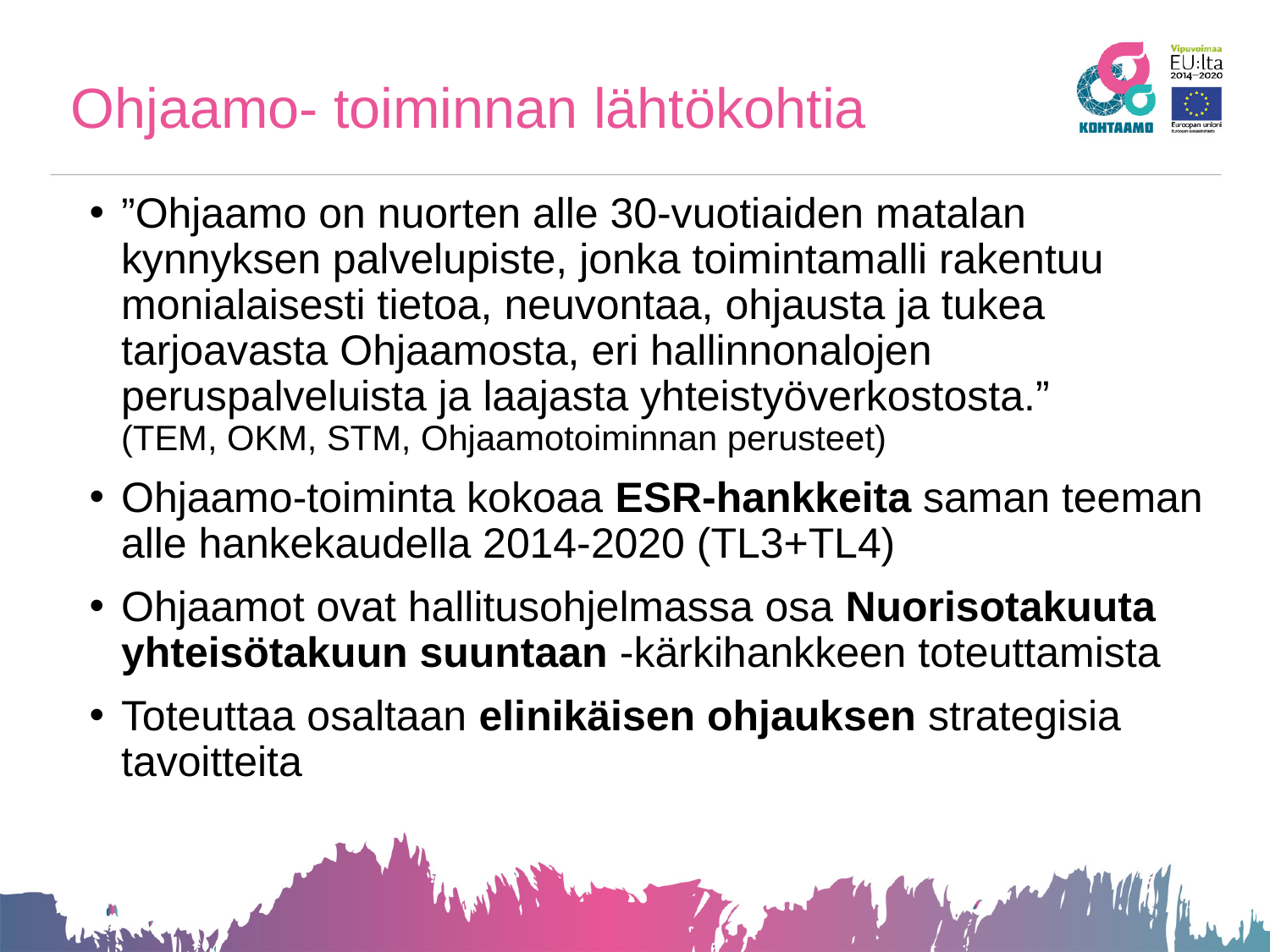

# Ohjaamo- toiminnan lähtökohtia

”Ohjaamo on nuorten alle 30-vuotiaiden matalan kynnyksen palvelupiste, jonka toimintamalli rakentuu monialaisesti tietoa, neuvontaa, ohjausta ja tukea tarjoavasta Ohjaamosta, eri hallinnonalojen peruspalveluista ja laajasta yhteistyöverkostosta.” 	(TEM, OKM, STM, Ohjaamotoiminnan perusteet)
Ohjaamo-toiminta kokoaa ESR-hankkeita saman teeman alle hankekaudella 2014-2020 (TL3+TL4)
Ohjaamot ovat hallitusohjelmassa osa Nuorisotakuuta yhteisötakuun suuntaan -kärkihankkeen toteuttamista
Toteuttaa osaltaan elinikäisen ohjauksen strategisia tavoitteita